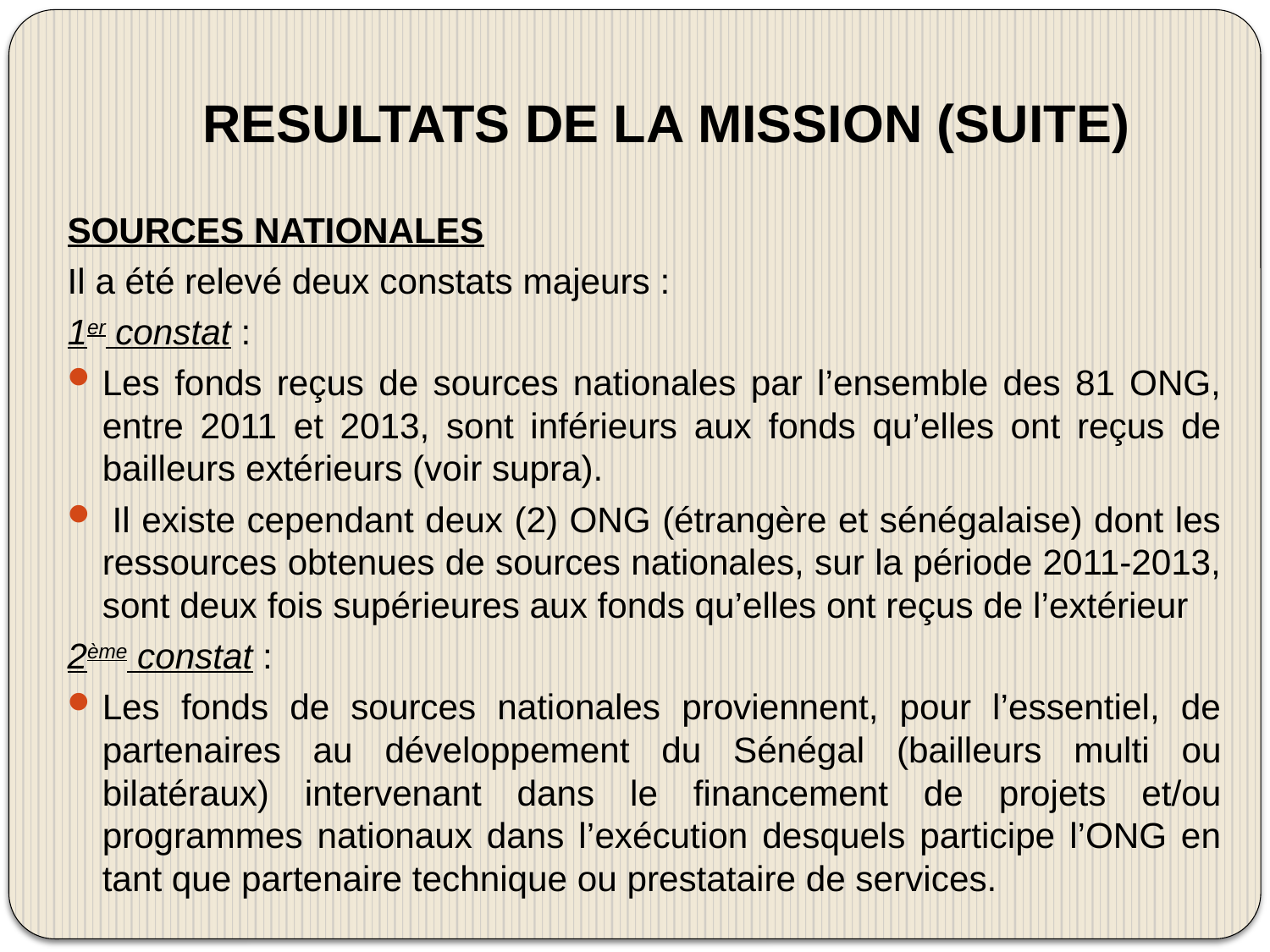

# RESULTATS DE LA MISSION (SUITE)
SOURCES NATIONALES
Il a été relevé deux constats majeurs :
1er constat :
Les fonds reçus de sources nationales par l’ensemble des 81 ONG, entre 2011 et 2013, sont inférieurs aux fonds qu’elles ont reçus de bailleurs extérieurs (voir supra).
 Il existe cependant deux (2) ONG (étrangère et sénégalaise) dont les ressources obtenues de sources nationales, sur la période 2011-2013, sont deux fois supérieures aux fonds qu’elles ont reçus de l’extérieur
2ème constat :
Les fonds de sources nationales proviennent, pour l’essentiel, de partenaires au développement du Sénégal (bailleurs multi ou bilatéraux) intervenant dans le financement de projets et/ou programmes nationaux dans l’exécution desquels participe l’ONG en tant que partenaire technique ou prestataire de services.